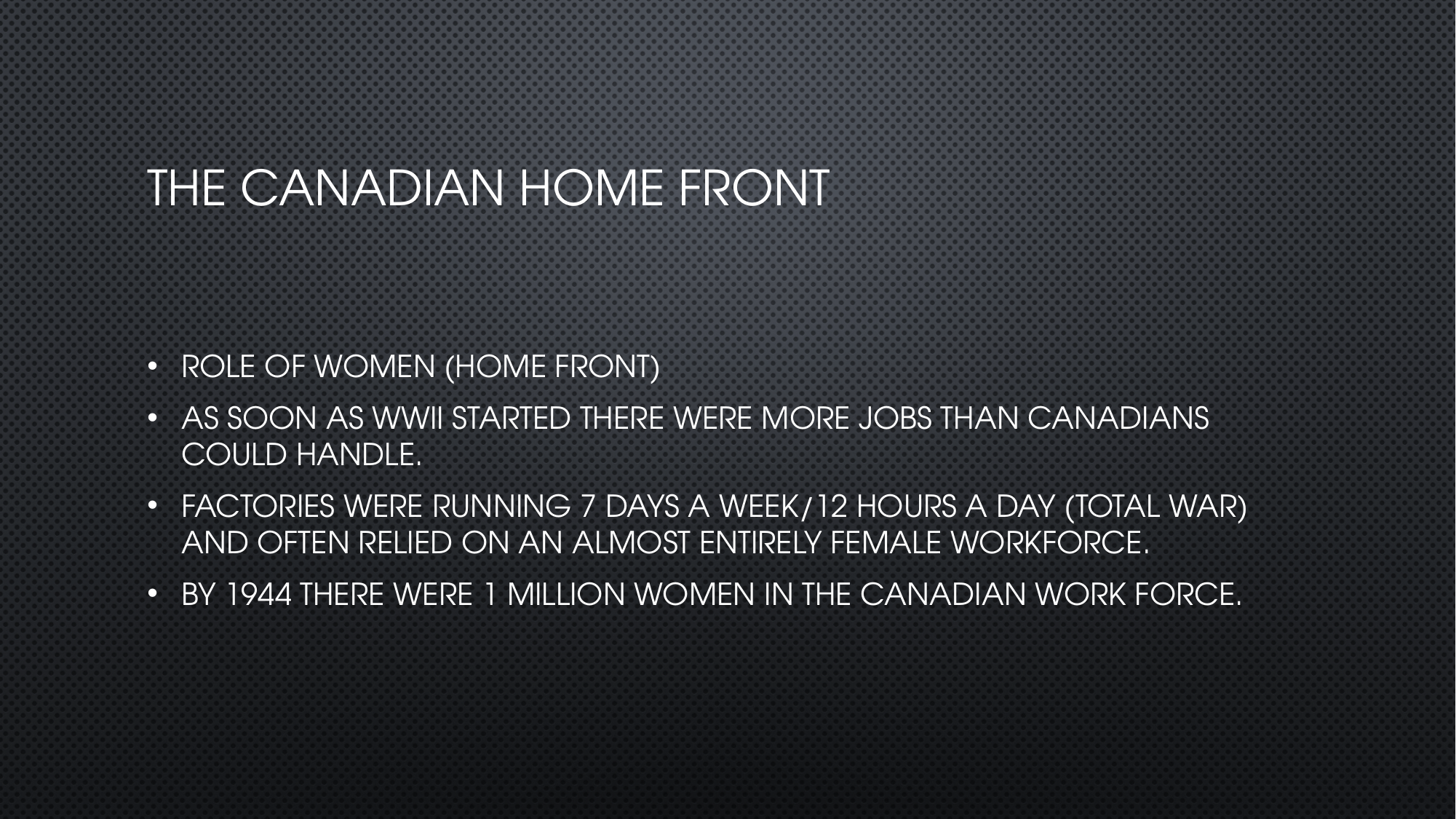

# The Canadian Home Front
Role of Women (Home Front)
As soon as WWII started there were more jobs than Canadians could handle.
Factories were running 7 days a week/12 hours a day (total war) and often relied on an almost entirely female workforce.
By 1944 there were 1 million women in the Canadian work force.